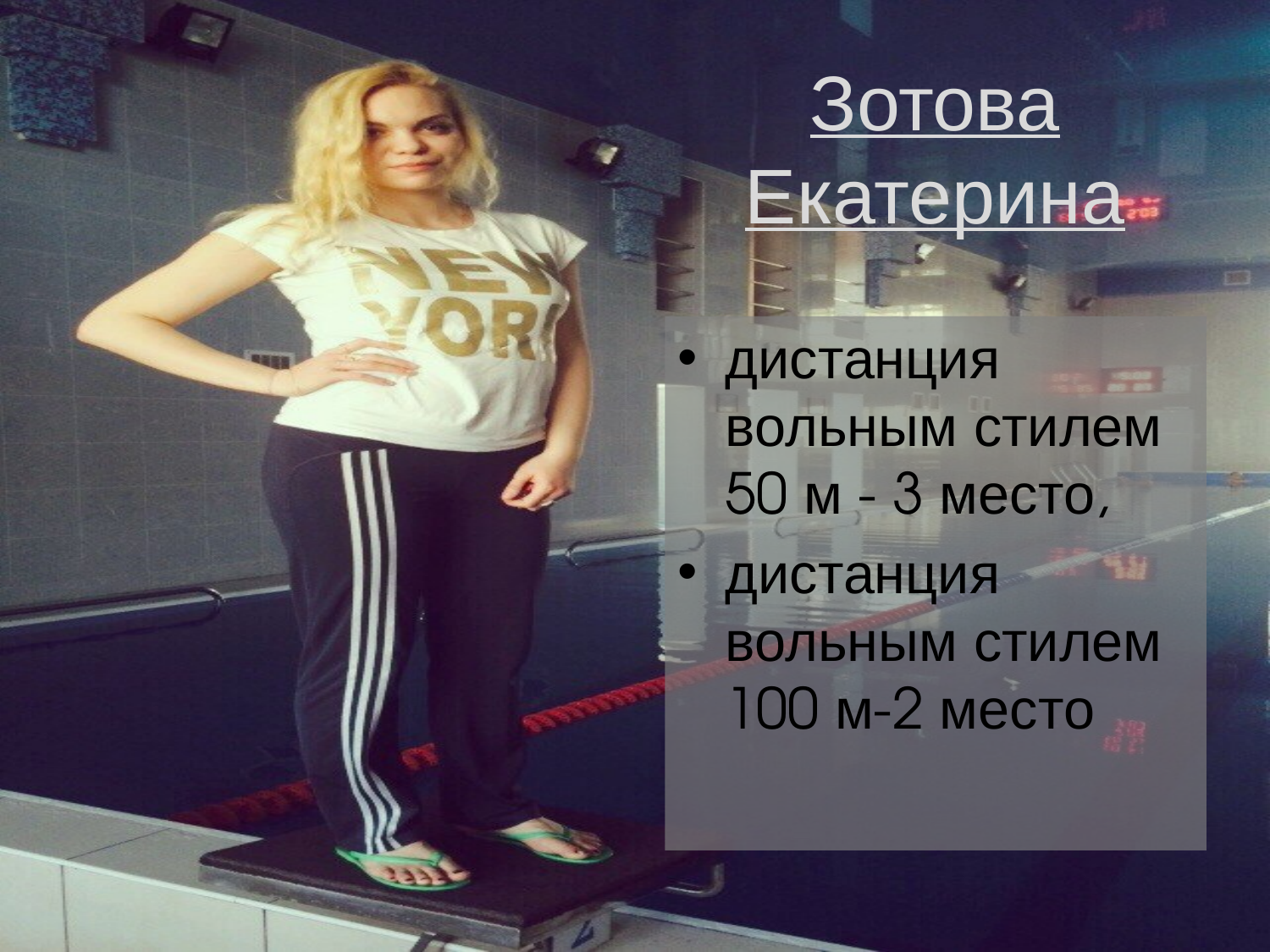

# Зотова Екатерина
дистанция вольным стилем 50 м - 3 место,
дистанция вольным стилем 100 м-2 место